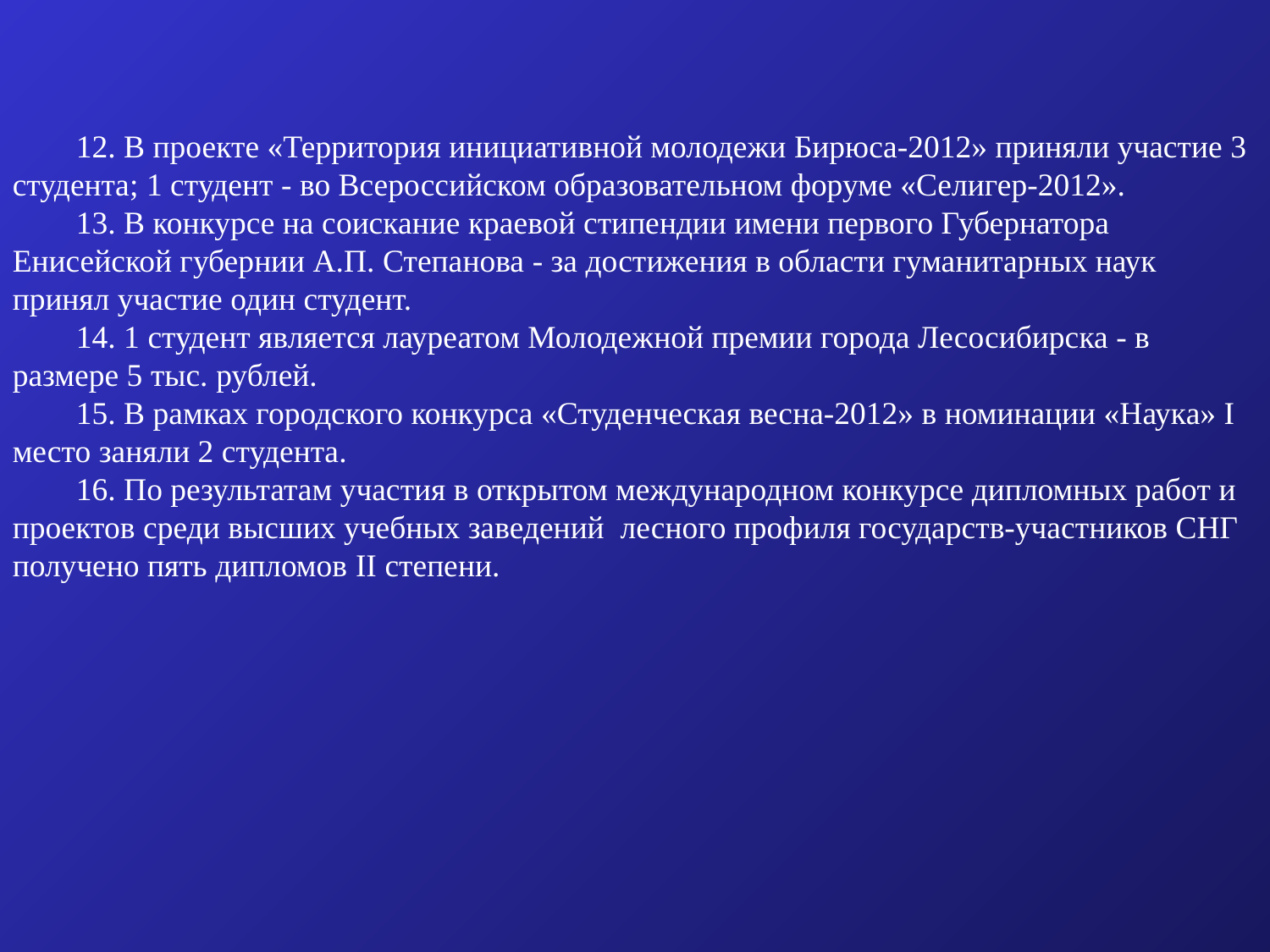

12. В проекте «Территория инициативной молодежи Бирюса-2012» приняли участие 3 студента; 1 студент - во Всероссийском образовательном форуме «Селигер-2012».
13. В конкурсе на соискание краевой стипендии имени первого Губернатора Енисейской губернии А.П. Степанова - за достижения в области гуманитарных наук принял участие один студент.
14. 1 студент является лауреатом Молодежной премии города Лесосибирска - в размере 5 тыс. рублей.
15. В рамках городского конкурса «Студенческая весна-2012» в номинации «Наука» I место заняли 2 студента.
16. По результатам участия в открытом международном конкурсе дипломных работ и проектов среди высших учебных заведений  лесного профиля государств-участников СНГ получено пять дипломов II степени.